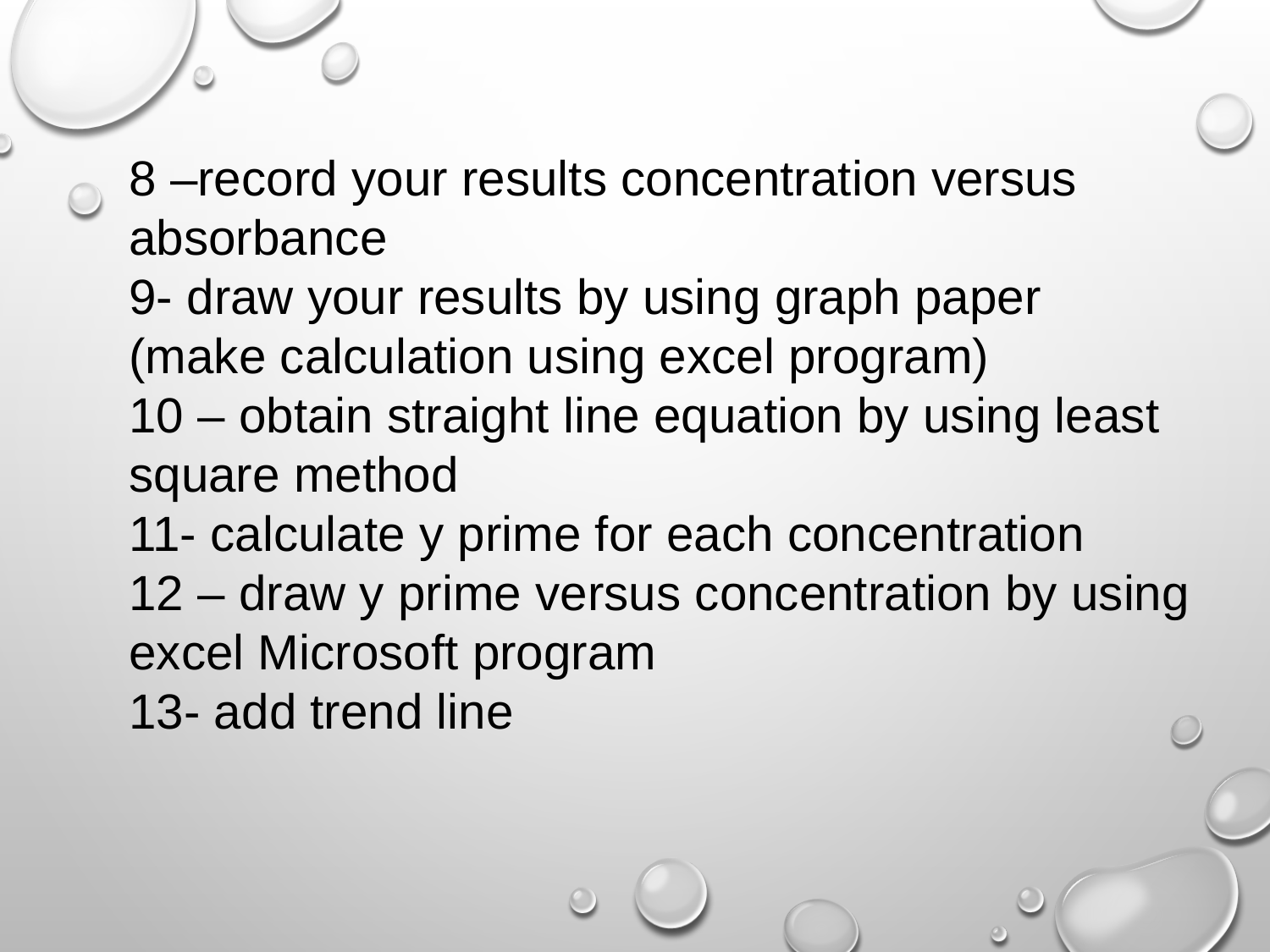

8 –record your results concentration versus absorbance
9- draw your results by using graph paper
(make calculation using excel program)
10 – obtain straight line equation by using least square method
11- calculate y prime for each concentration
12 – draw y prime versus concentration by using excel Microsoft program
13- add trend line